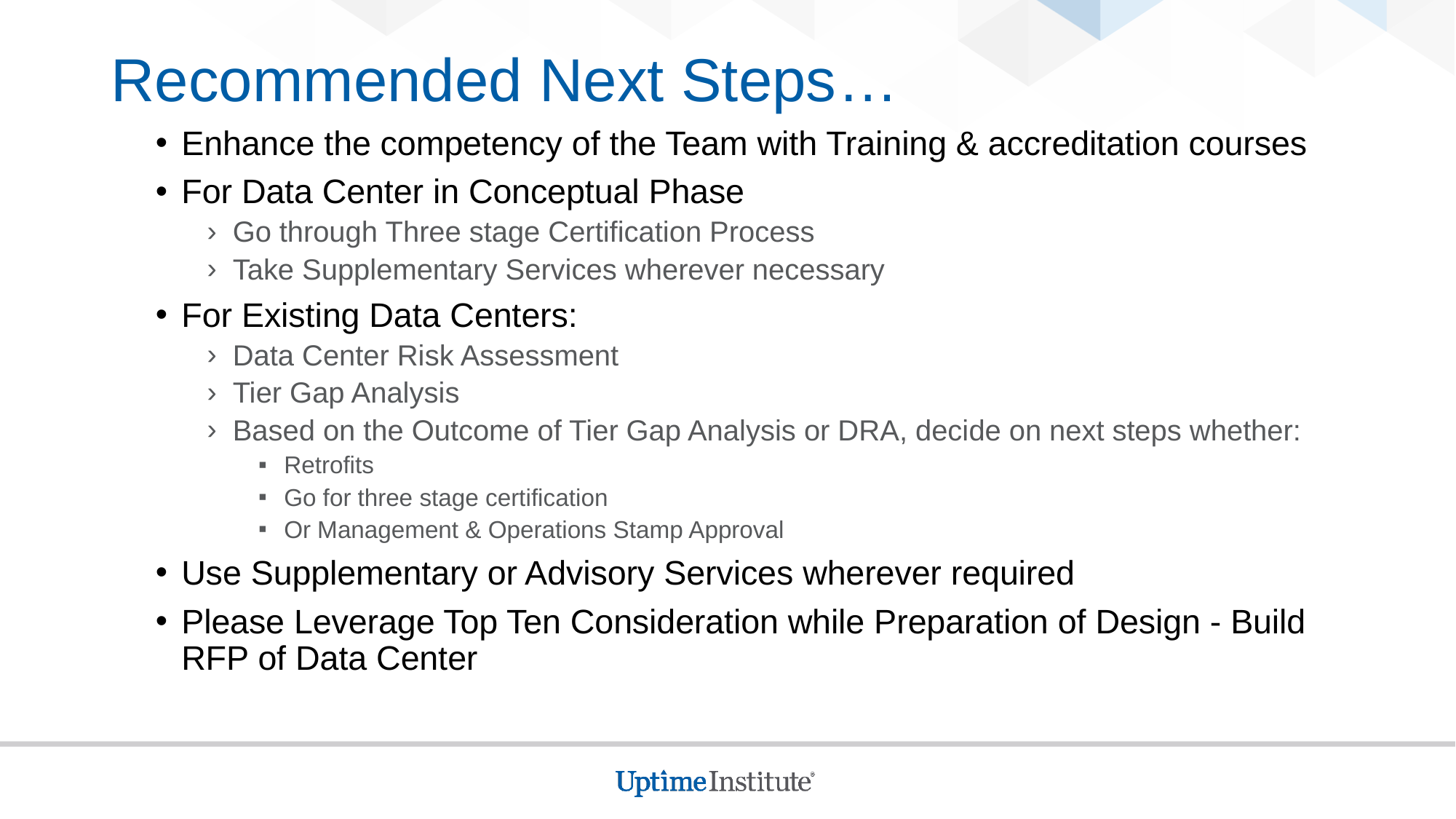

# Recommended Next Steps…
Enhance the competency of the Team with Training & accreditation courses
For Data Center in Conceptual Phase
Go through Three stage Certification Process
Take Supplementary Services wherever necessary
For Existing Data Centers:
Data Center Risk Assessment
Tier Gap Analysis
Based on the Outcome of Tier Gap Analysis or DRA, decide on next steps whether:
Retrofits
Go for three stage certification
Or Management & Operations Stamp Approval
Use Supplementary or Advisory Services wherever required
Please Leverage Top Ten Consideration while Preparation of Design - Build RFP of Data Center